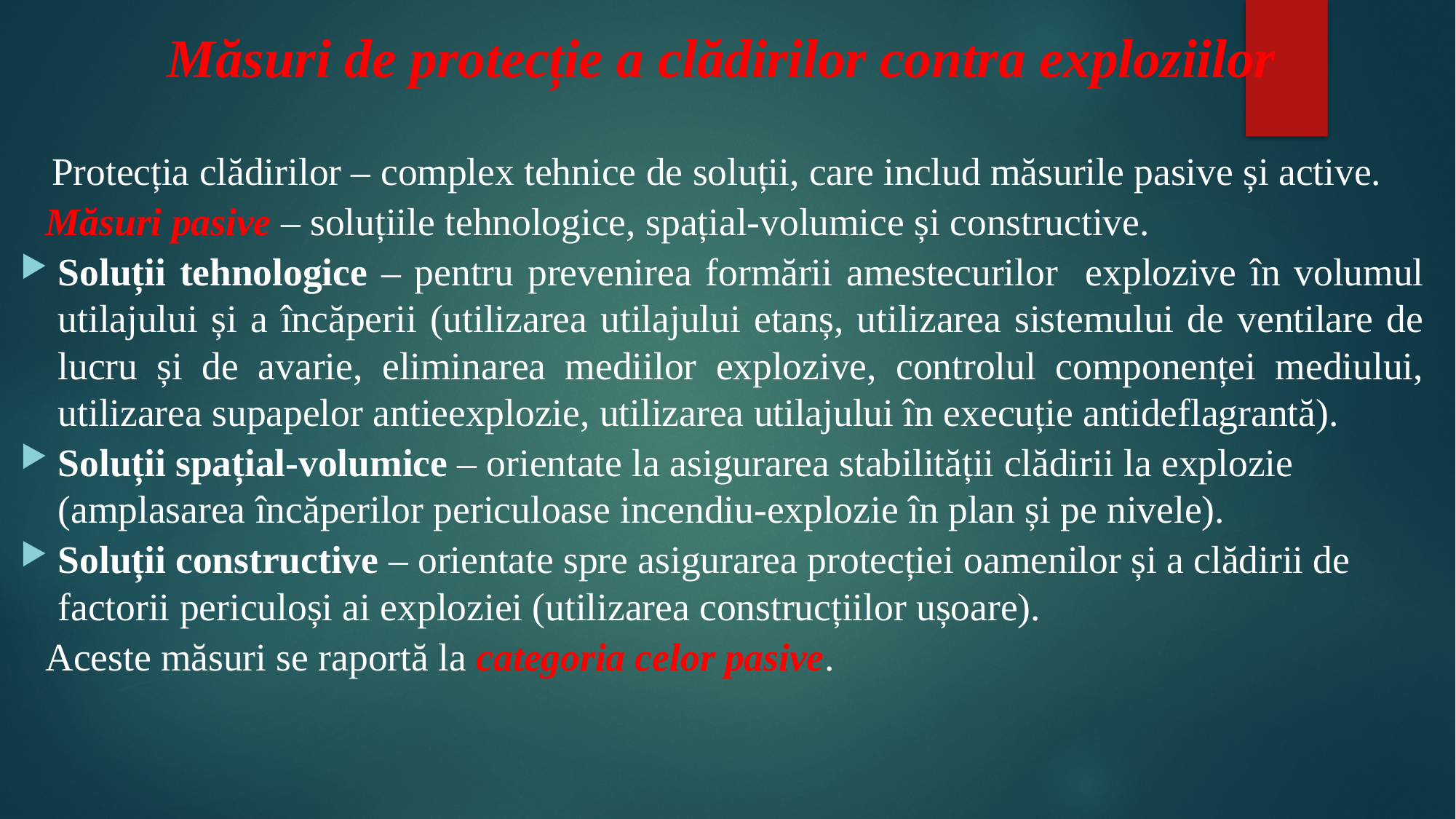

# Măsuri de protecție a clădirilor contra exploziilor
   	  Protecția clădirilor – complex tehnice de soluții, care includ măsurile pasive și active.
	Măsuri pasive – soluțiile tehnologice, spațial-volumice și constructive.
Soluții tehnologice – pentru prevenirea formării amestecurilor  explozive în volumul utilajului și a încăperii (utilizarea utilajului etanș, utilizarea sistemului de ventilare de lucru și de avarie, eliminarea mediilor explozive, controlul componenței mediului, utilizarea supapelor antieexplozie, utilizarea utilajului în execuție antideflagrantă).
Soluții spațial-volumice – orientate la asigurarea stabilității clădirii la explozie (amplasarea încăperilor periculoase incendiu-explozie în plan și pe nivele).
Soluții constructive – orientate spre asigurarea protecției oamenilor și a clădirii de factorii periculoși ai exploziei (utilizarea construcțiilor ușoare).
	Aceste măsuri se raportă la categoria celor pasive.